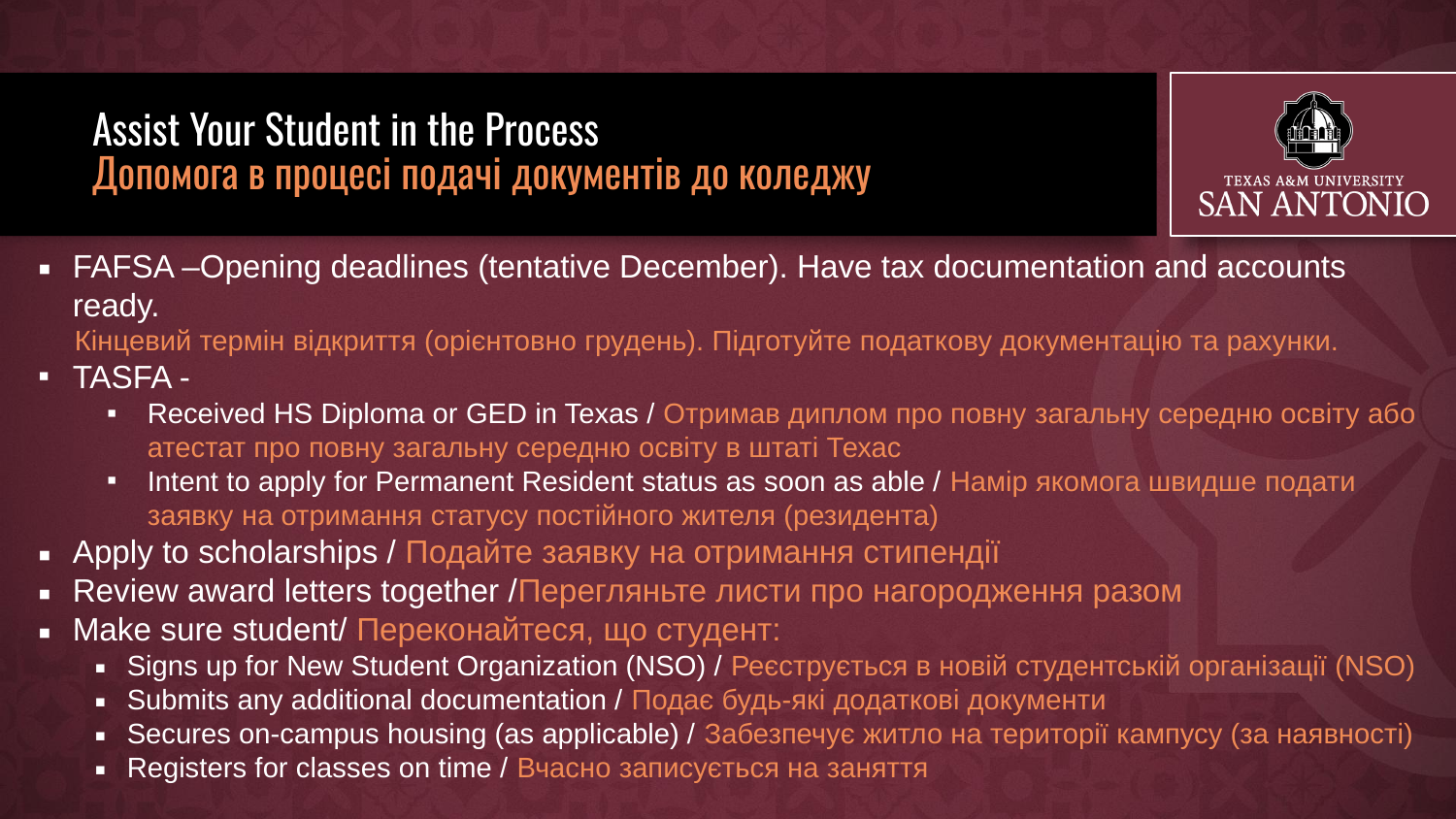

# Assist Your Student in the Process
Допомога в процесі подачі документів до коледжу
FAFSA –Opening deadlines (tentative December). Have tax documentation and accounts ready.
Кінцевий термін відкриття (орієнтовно грудень). Підготуйте податкову документацію та рахунки.
TASFA -
Received HS Diploma or GED in Texas / Отримав диплом про повну загальну середню освіту або атестат про повну загальну середню освіту в штаті Техас
Intent to apply for Permanent Resident status as soon as able / Намір якомога швидше подати заявку на отримання статусу постійного жителя (резидента)
Apply to scholarships / Подайте заявку на отримання стипендії
Review award letters together /Перегляньте листи про нагородження разом
Make sure student/ Переконайтеся, що студент:
Signs up for New Student Organization (NSO) / Реєструється в новій студентській організації (NSO)
Submits any additional documentation / Подає будь-які додаткові документи
Secures on-campus housing (as applicable) / Забезпечує житло на території кампусу (за наявності)
Registers for classes on time / Вчасно записується на заняття